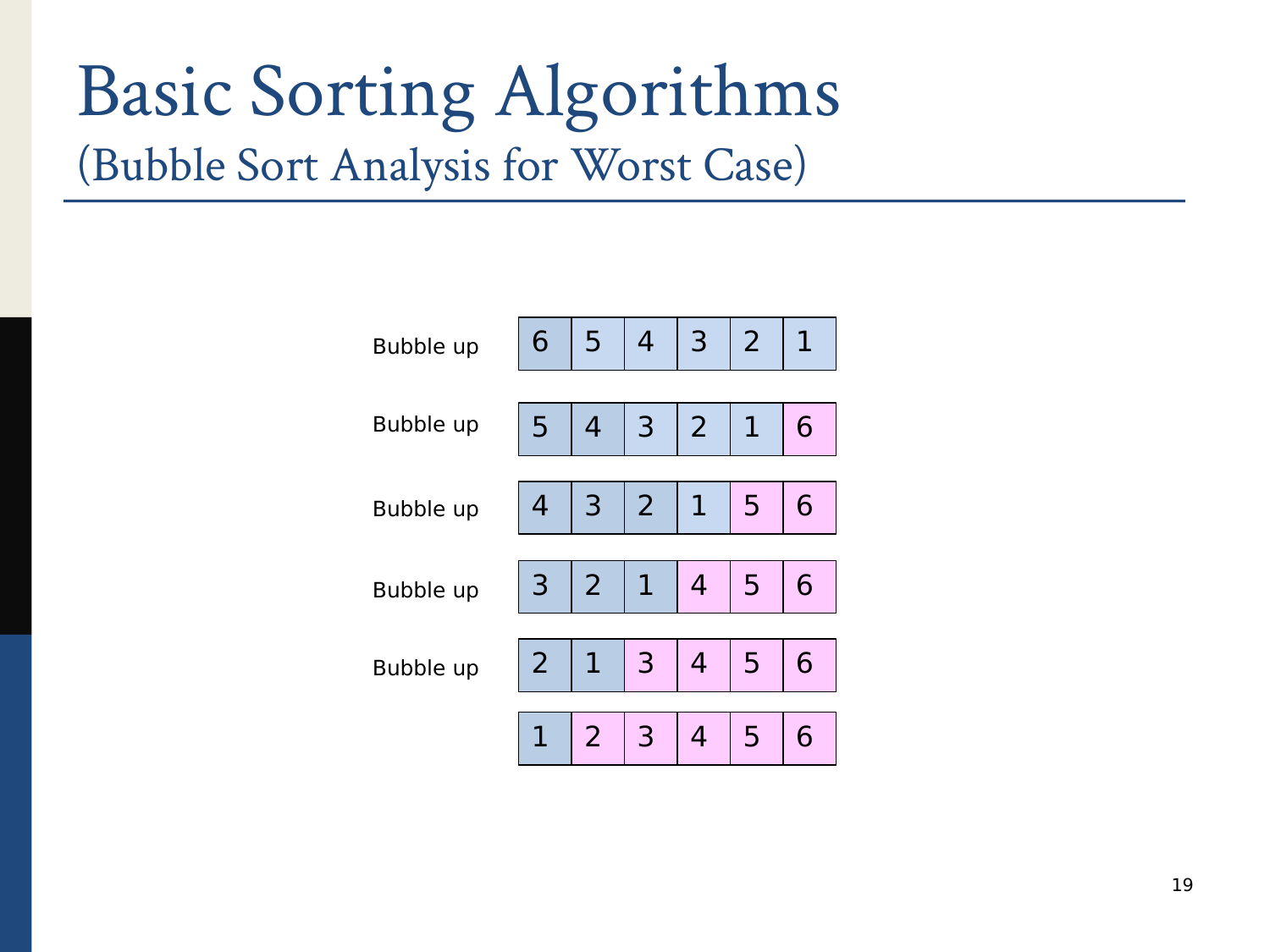

# Basic Sorting Algorithms (Bubble Sort Analysis for Worst Case)
6
5
4
3
2
1
Bubble up
5
4
3
2
1
6
Bubble up
4
3
2
1
5
6
Bubble up
3
2
1
4
5
6
Bubble up
2
1
3
4
5
6
Bubble up
1
2
3
4
5
6
19